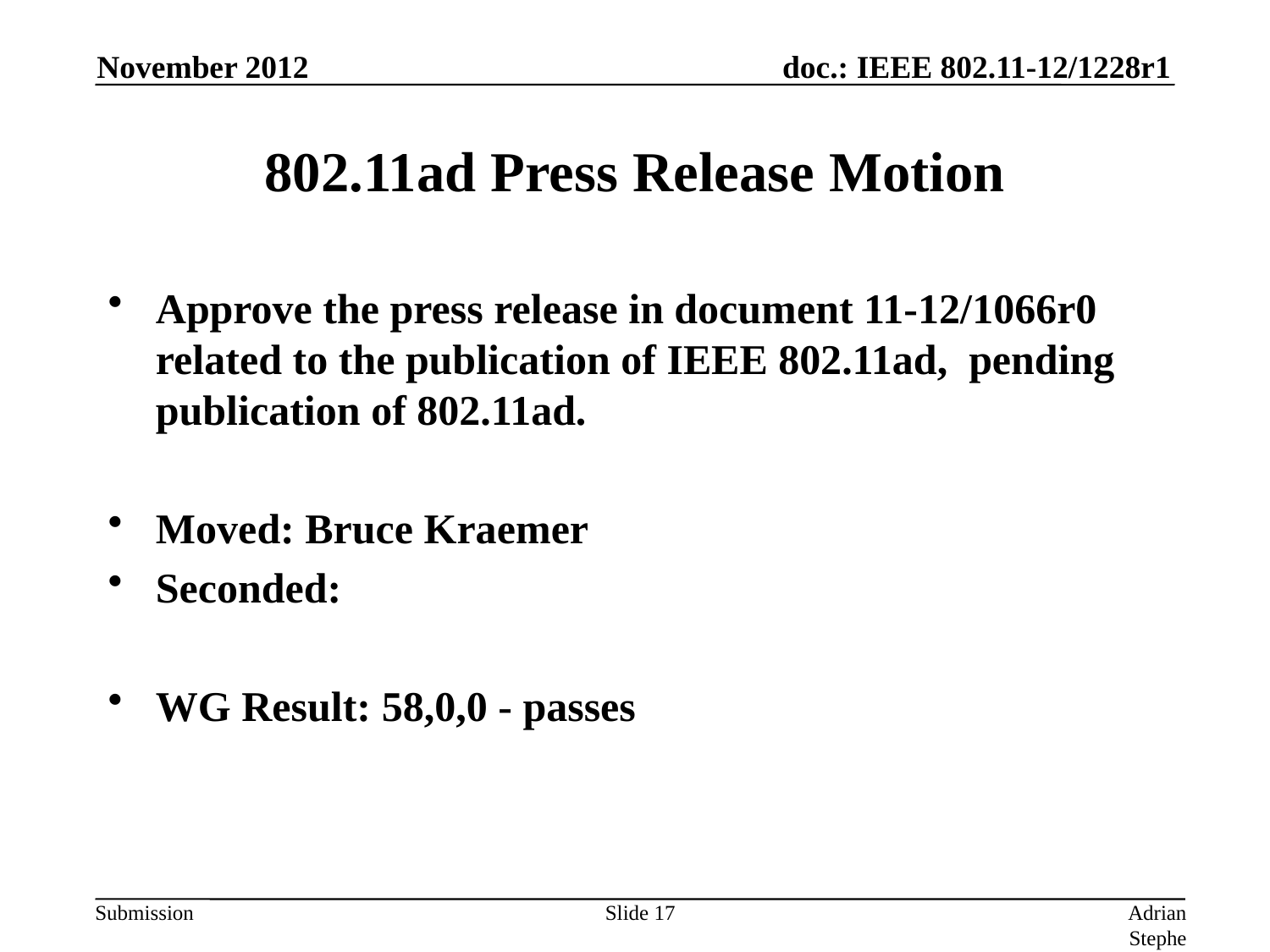

Approve the press release in document 11-12/1066r0 related to the publication of IEEE 802.11ad,  pending publication of 802.11ad.

Moved: Bruce Kraemer
Seconded:

WG Result: 58,0,0 - passes
November 2012
# 802.11ad Press Release Motion
Slide 17
Adrian Stephens, Intel Corporation